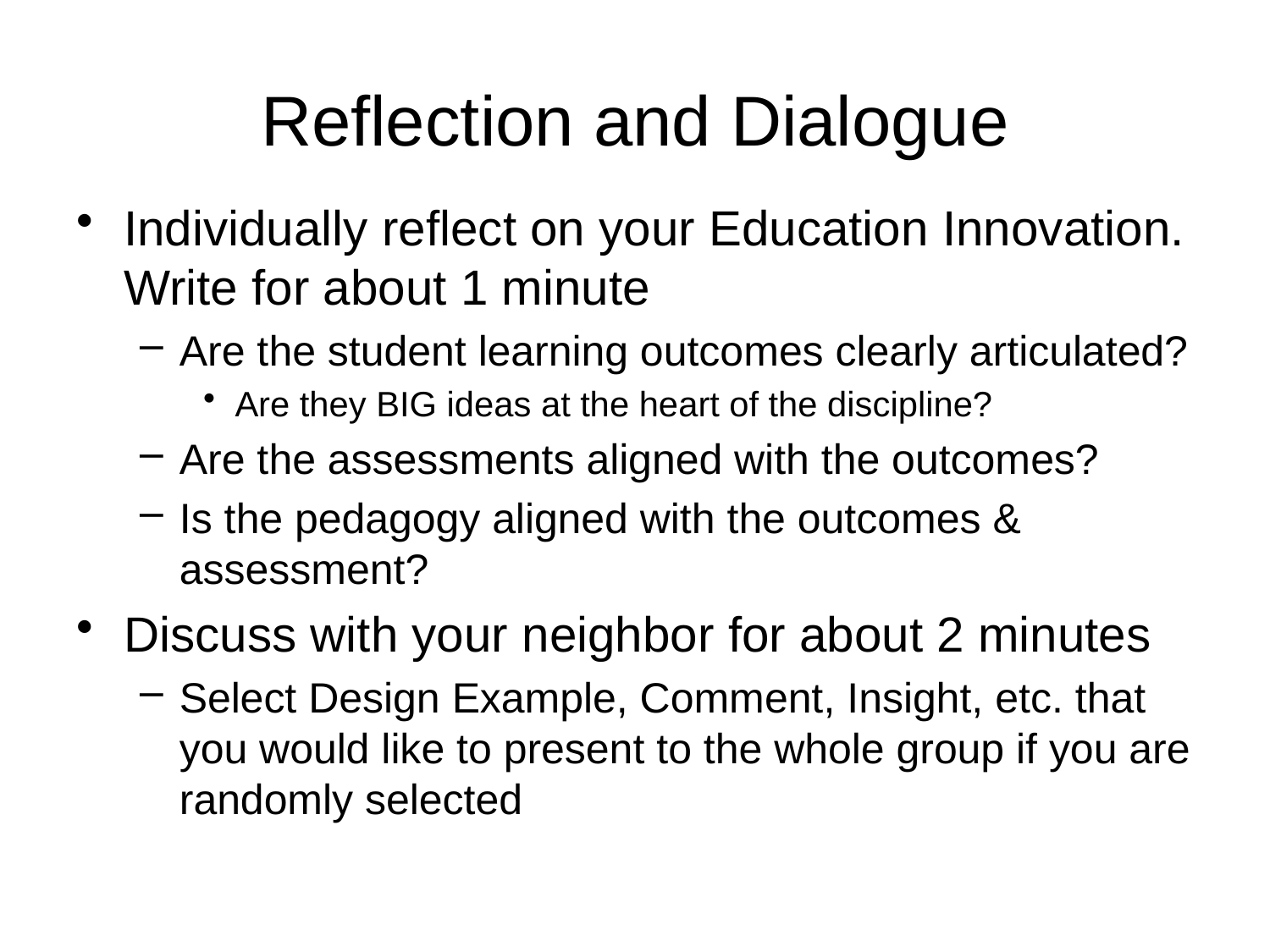

# Reflection and Dialogue
Individually reflect on your Education Innovation. Write for about 1 minute
Are the student learning outcomes clearly articulated?
Are they BIG ideas at the heart of the discipline?
Are the assessments aligned with the outcomes?
Is the pedagogy aligned with the outcomes & assessment?
Discuss with your neighbor for about 2 minutes
Select Design Example, Comment, Insight, etc. that you would like to present to the whole group if you are randomly selected